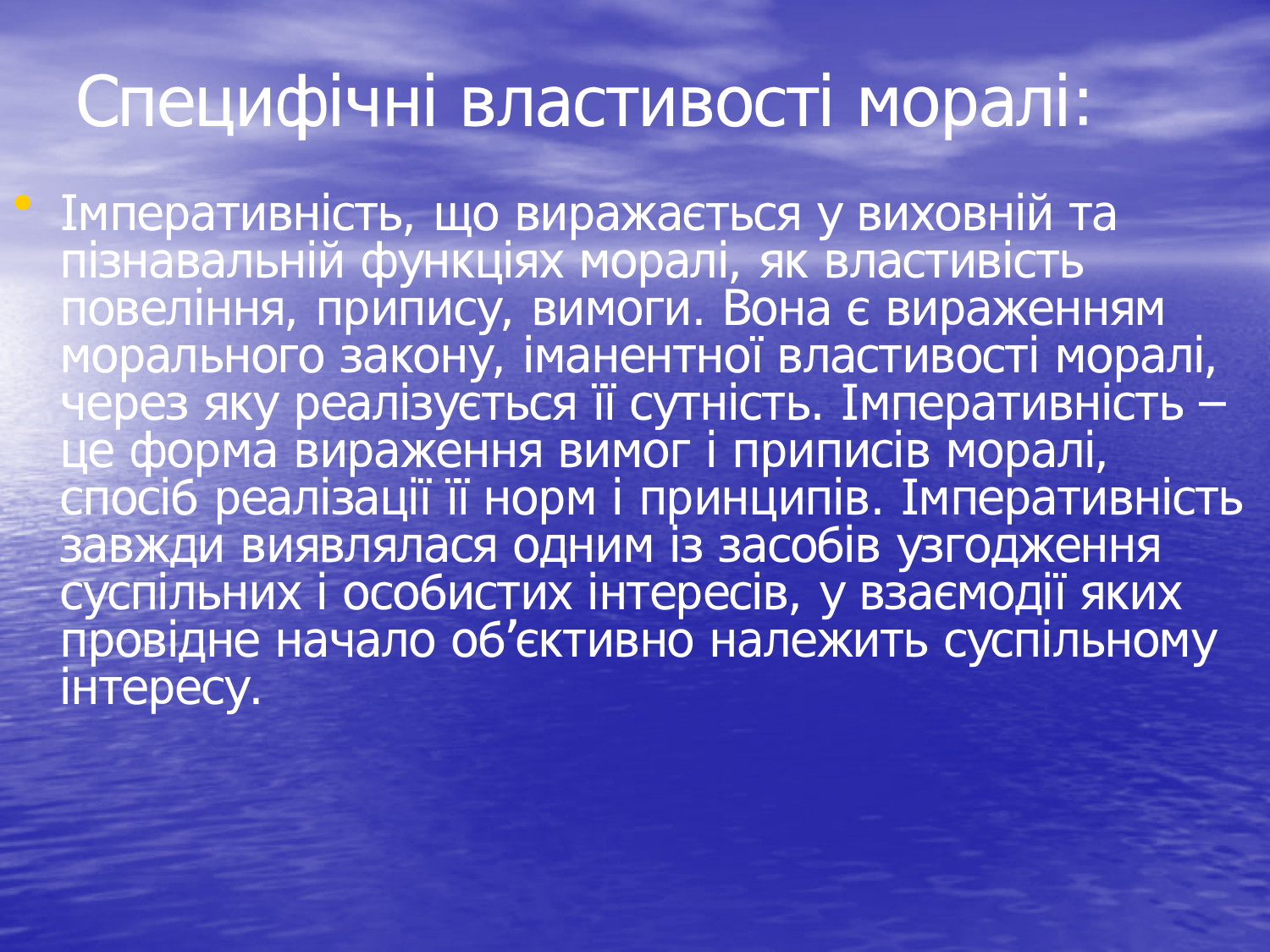

# Специфічні властивості моралі:
Імперативність, що виражається у виховній та пізнавальній функціях моралі, як властивість повеління, припису, вимоги. Вона є вираженням морального закону, іманентної властивості моралі, через яку реалізується її сутність. Імперативність – це форма вираження вимог і приписів моралі, спосіб реалізації її норм і принципів. Імперативність завжди виявлялася одним із засобів узгодження суспільних і особистих інтересів, у взаємодії яких провідне начало об’єктивно належить суспільному інтересу.